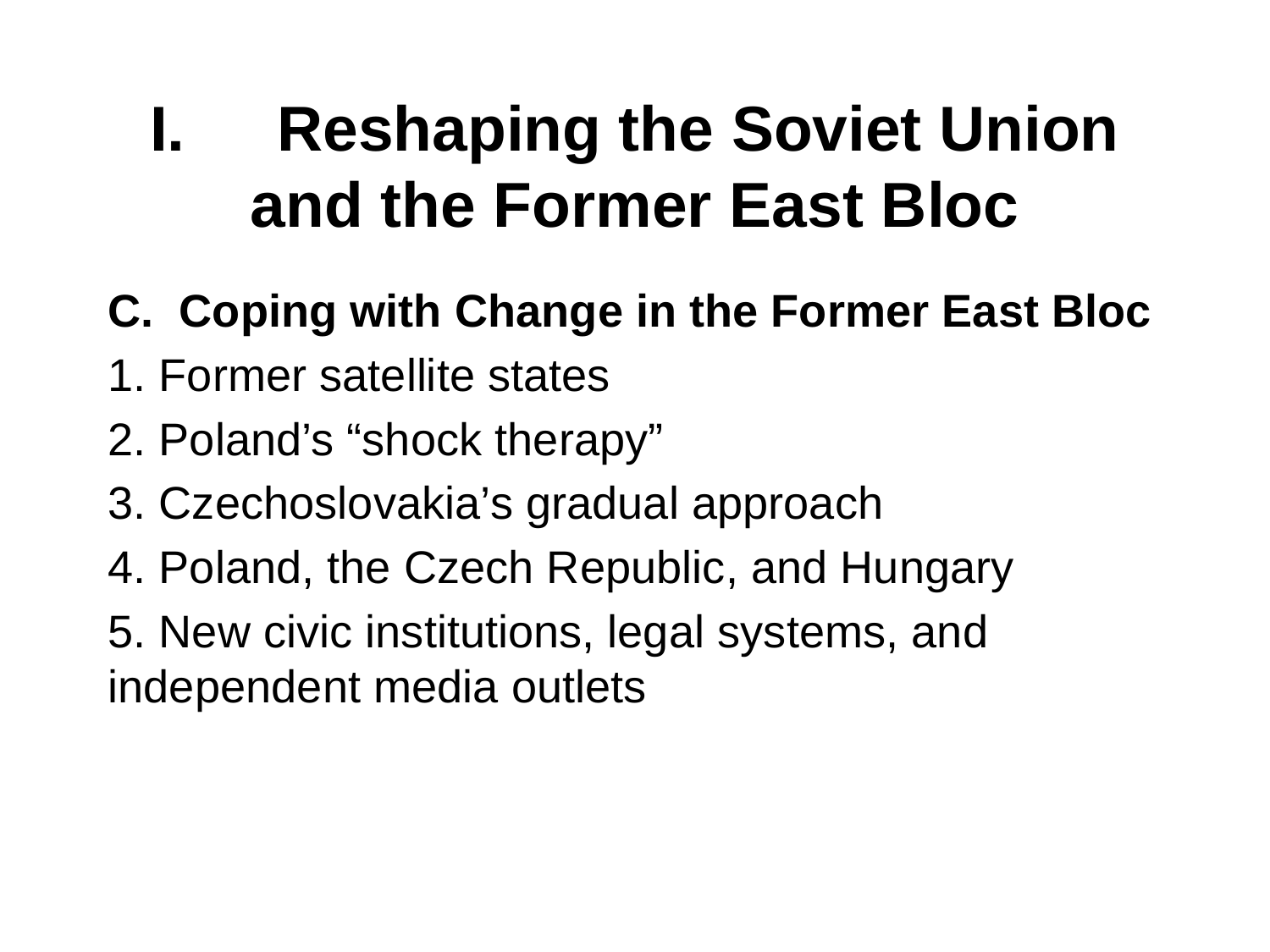

# I. 	Reshaping the Soviet Union and the Former East Bloc
Coping with Change in the Former East Bloc
1. Former satellite states
2. Poland’s “shock therapy”
3. Czechoslovakia’s gradual approach
4. Poland, the Czech Republic, and Hungary
5. New civic institutions, legal systems, and independent media outlets